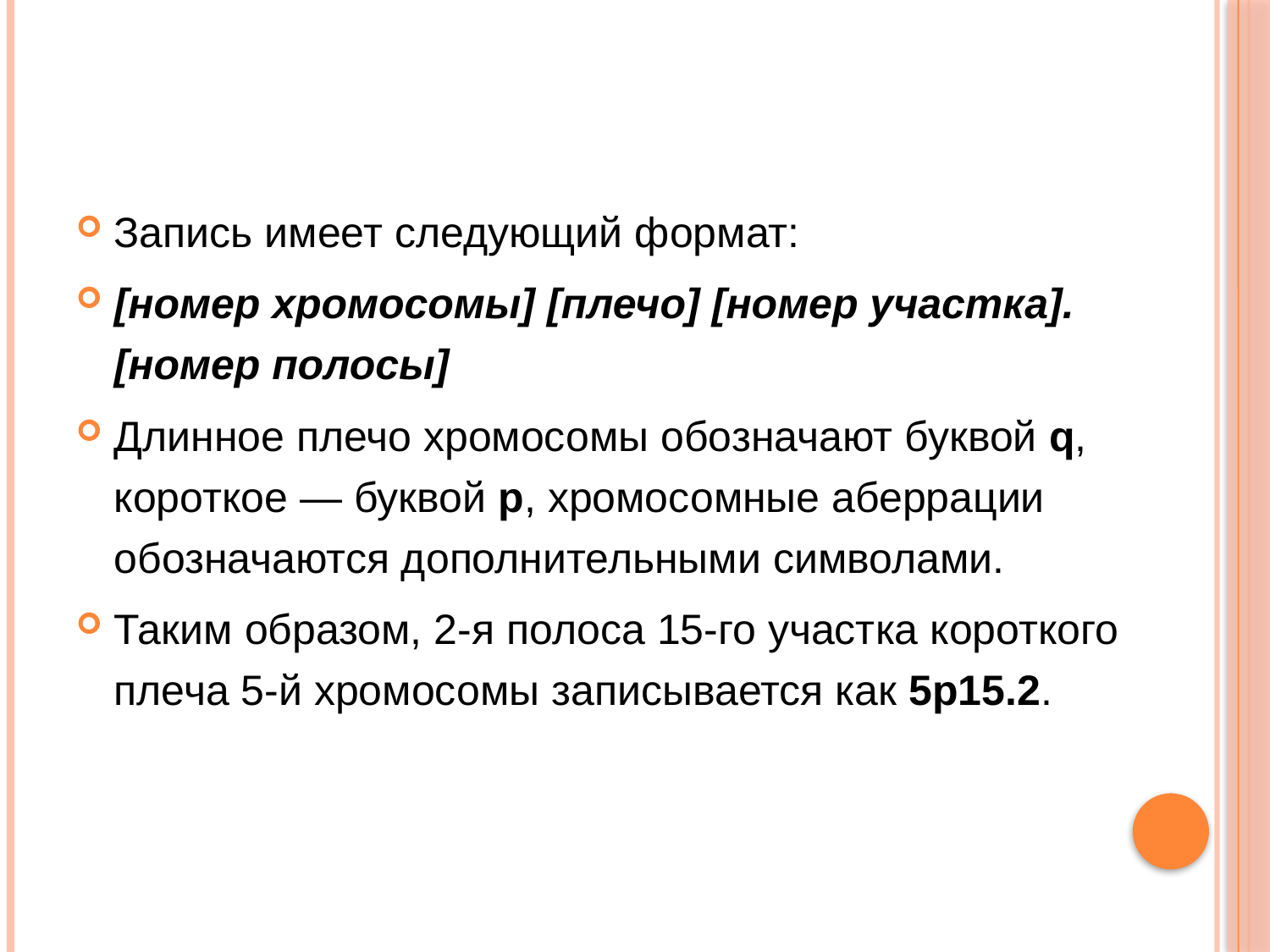

Запись имеет следующий формат:
[номер хромосомы] [плечо] [номер участка].[номер полосы]
Длинное плечо хромосомы обозначают буквой q, короткое — буквой p, хромосомные аберрации обозначаются дополнительными символами.
Таким образом, 2-я полоса 15-го участка короткого плеча 5-й хромосомы записывается как 5p15.2.